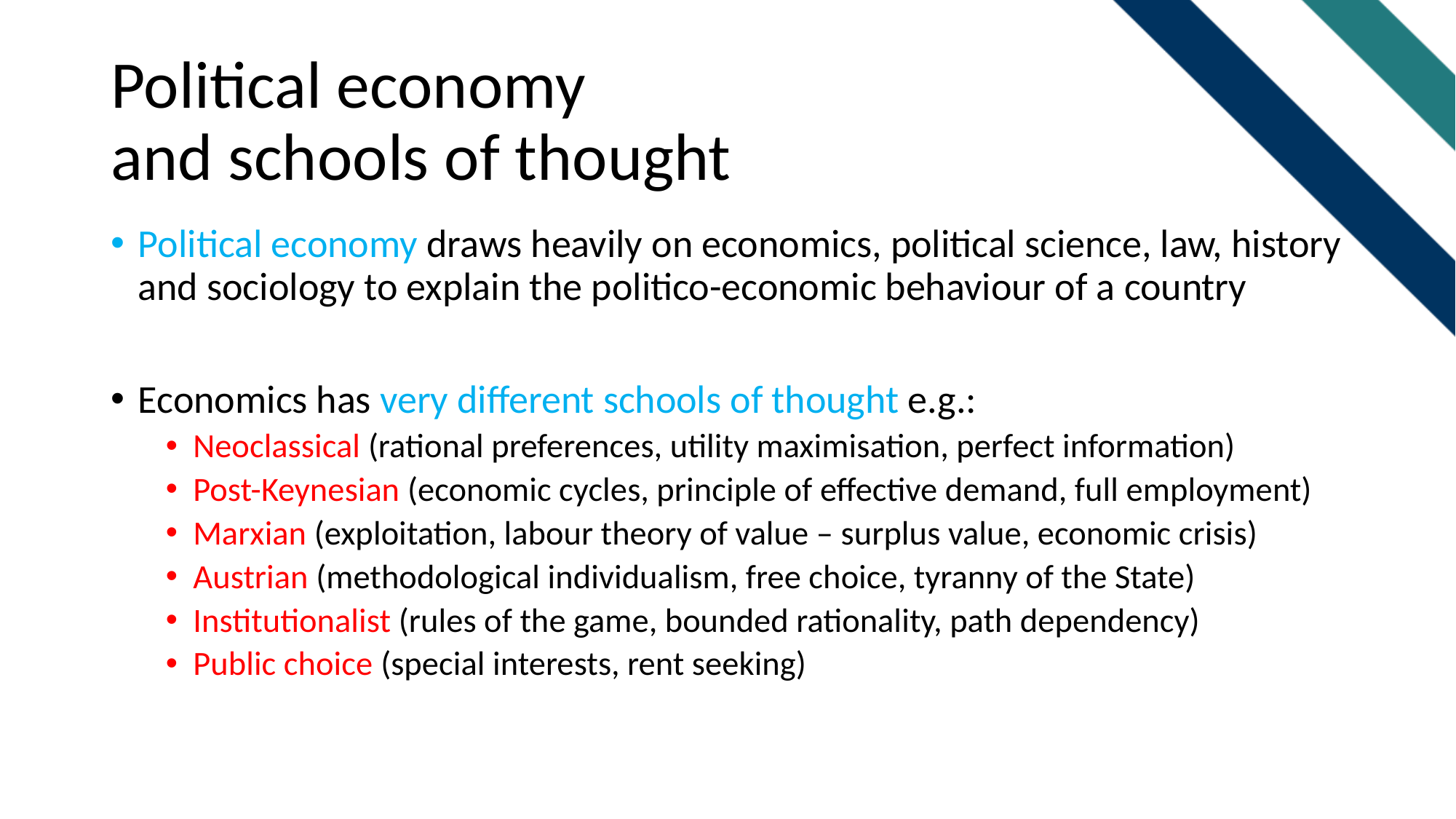

# Political economy and schools of thought
Political economy draws heavily on economics, political science, law, history and sociology to explain the politico-economic behaviour of a country

Economics has very different schools of thought e.g.:
Neoclassical (rational preferences, utility maximisation, perfect information)
Post-Keynesian (economic cycles, principle of effective demand, full employment)
Marxian (exploitation, labour theory of value – surplus value, economic crisis)
Austrian (methodological individualism, free choice, tyranny of the State)
Institutionalist (rules of the game, bounded rationality, path dependency)
Public choice (special interests, rent seeking)